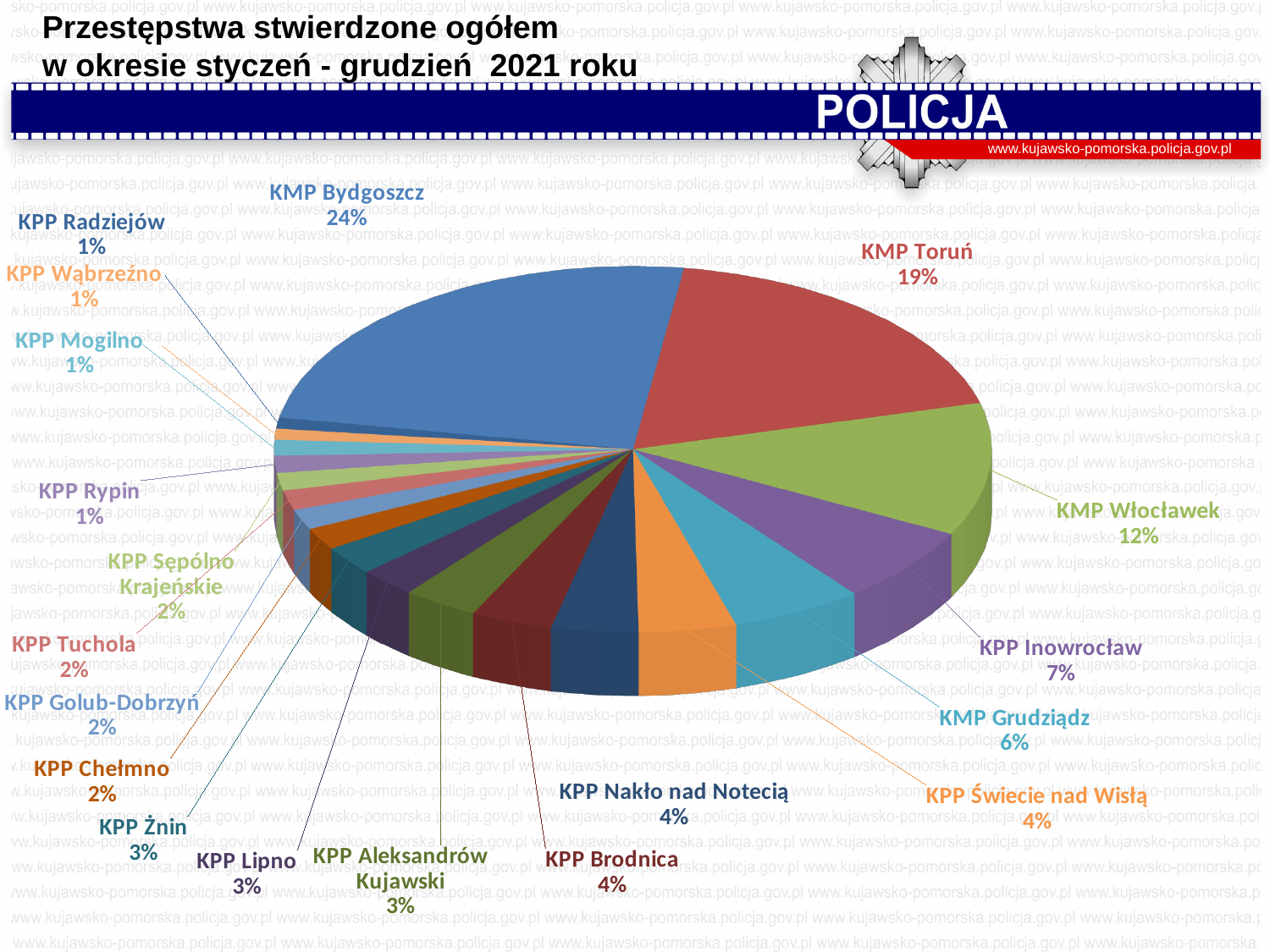

Przestępstwa stwierdzone ogółem
w okresie styczeń - grudzień  2021 roku

[unsupported chart]

www.kujawsko-pomorska.policja.gov.pl